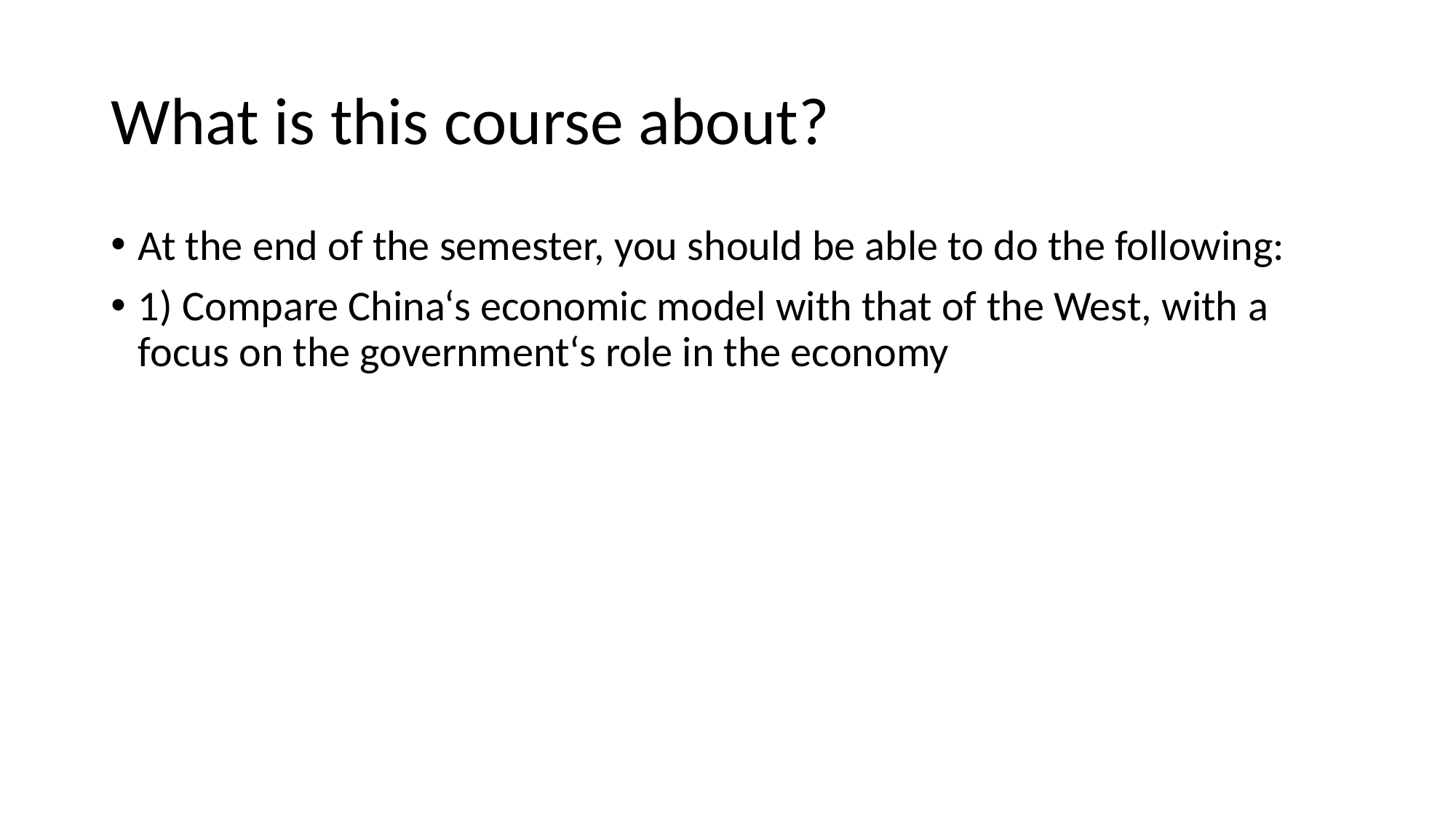

# What is this course about?
At the end of the semester, you should be able to do the following:
1) Compare China‘s economic model with that of the West, with a focus on the government‘s role in the economy